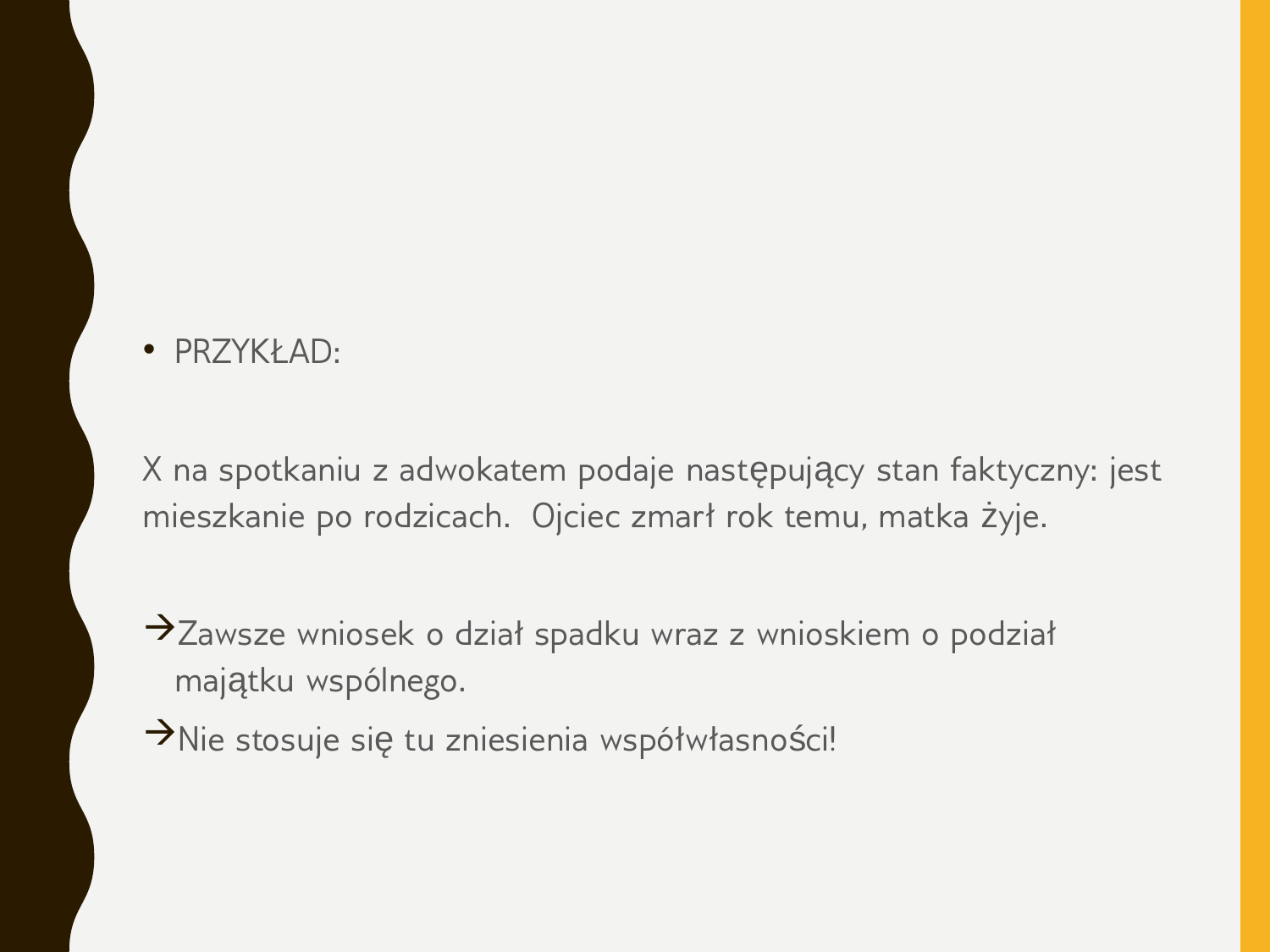

#
PRZYKŁAD:

X na spotkaniu z adwokatem podaje następujący stan faktyczny: jest mieszkanie po rodzicach.  Ojciec zmarł rok temu, matka żyje.

Zawsze wniosek o dział spadku wraz z wnioskiem o podział majątku wspólnego.
Nie stosuje się tu zniesienia współwłasności!